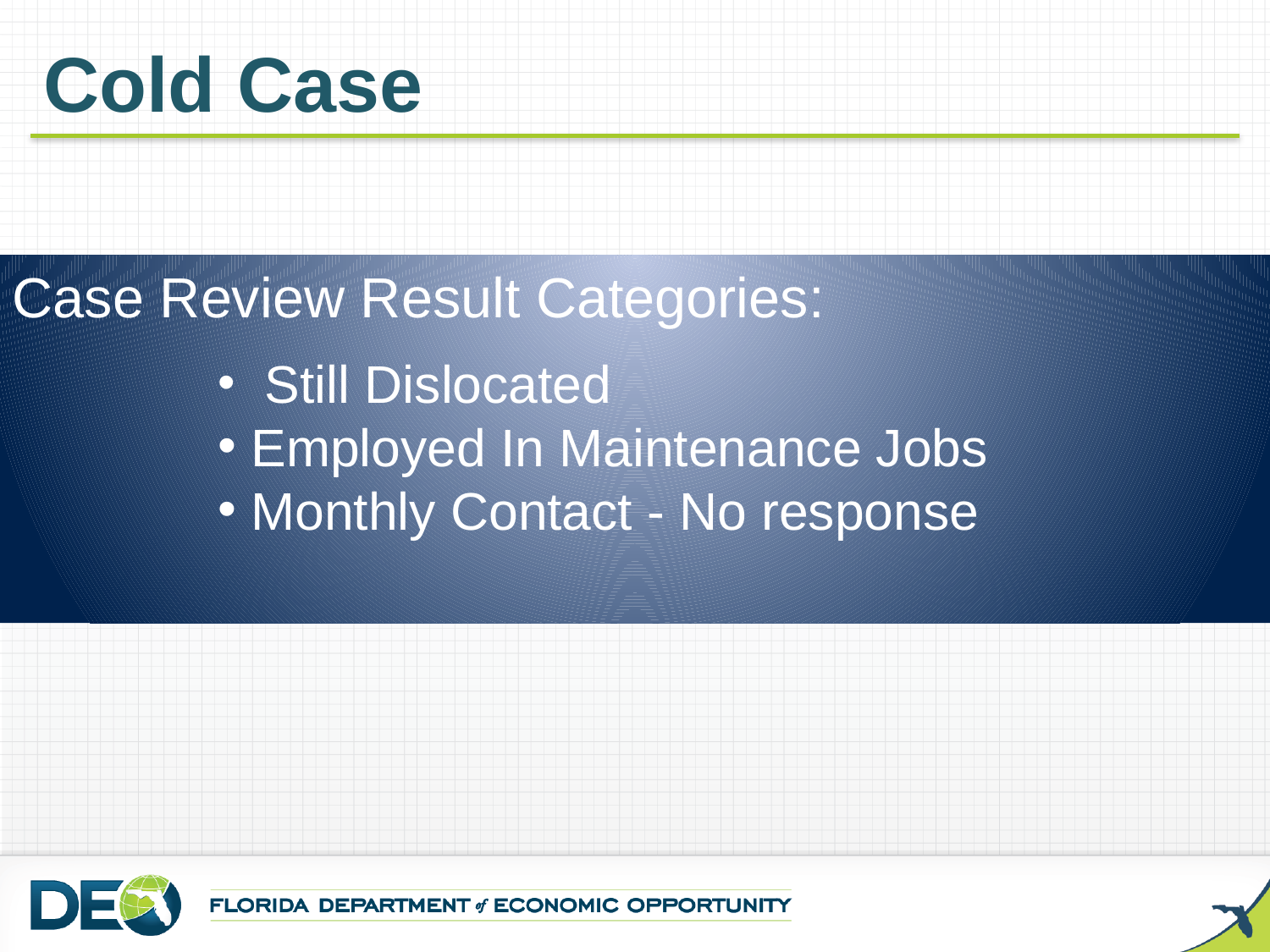

Cold Case
Case Review Result Categories:
 Still Dislocated
Employed In Maintenance Jobs
Monthly Contact - No response